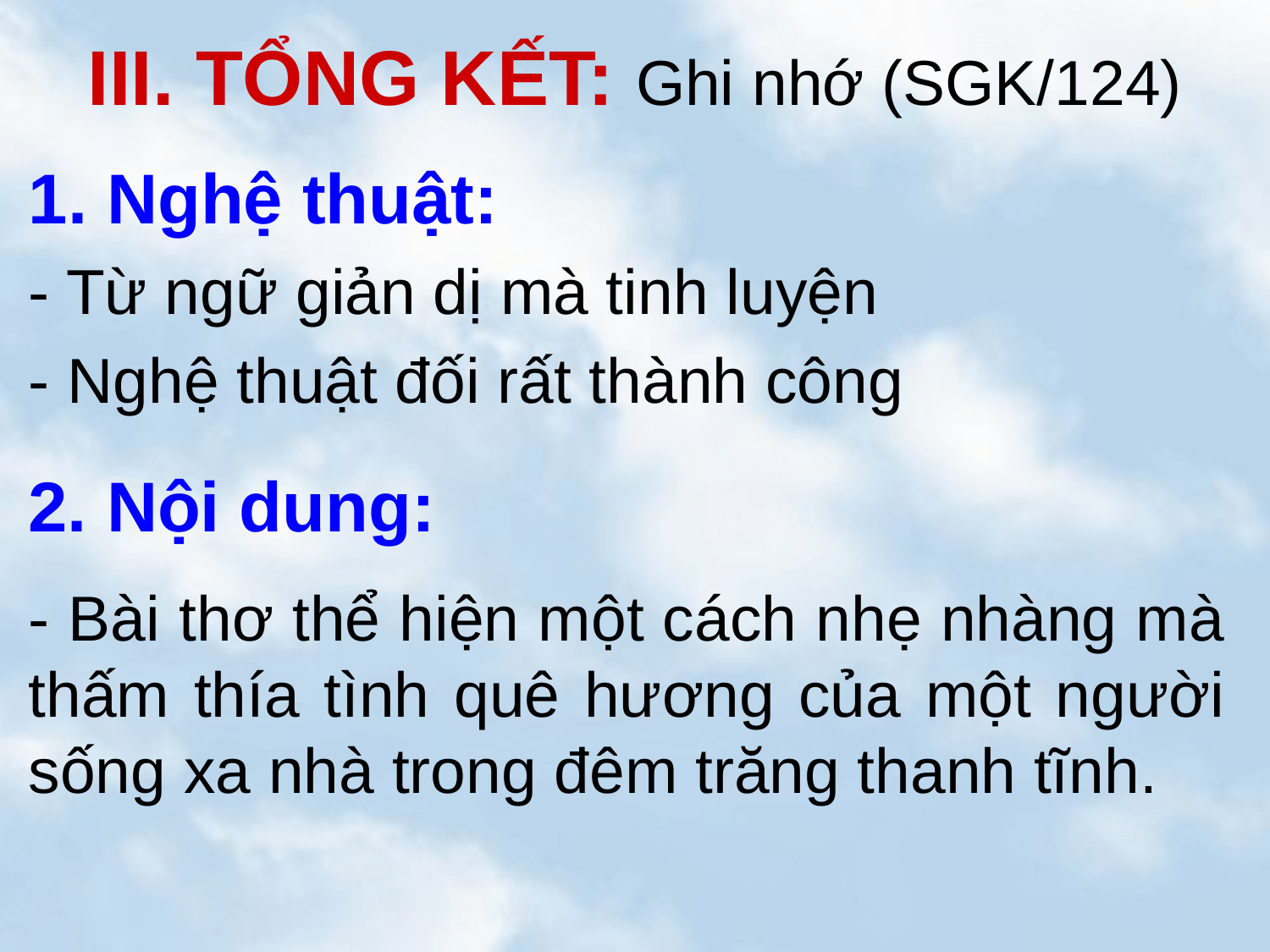

# III. TỔNG KẾT: Ghi nhớ (SGK/124)
1. Nghệ thuật:
- Từ ngữ giản dị mà tinh luyện
- Nghệ thuật đối rất thành công
2. Nội dung:
- Bài thơ thể hiện một cách nhẹ nhàng mà thấm thía tình quê hương của một người sống xa nhà trong đêm trăng thanh tĩnh.